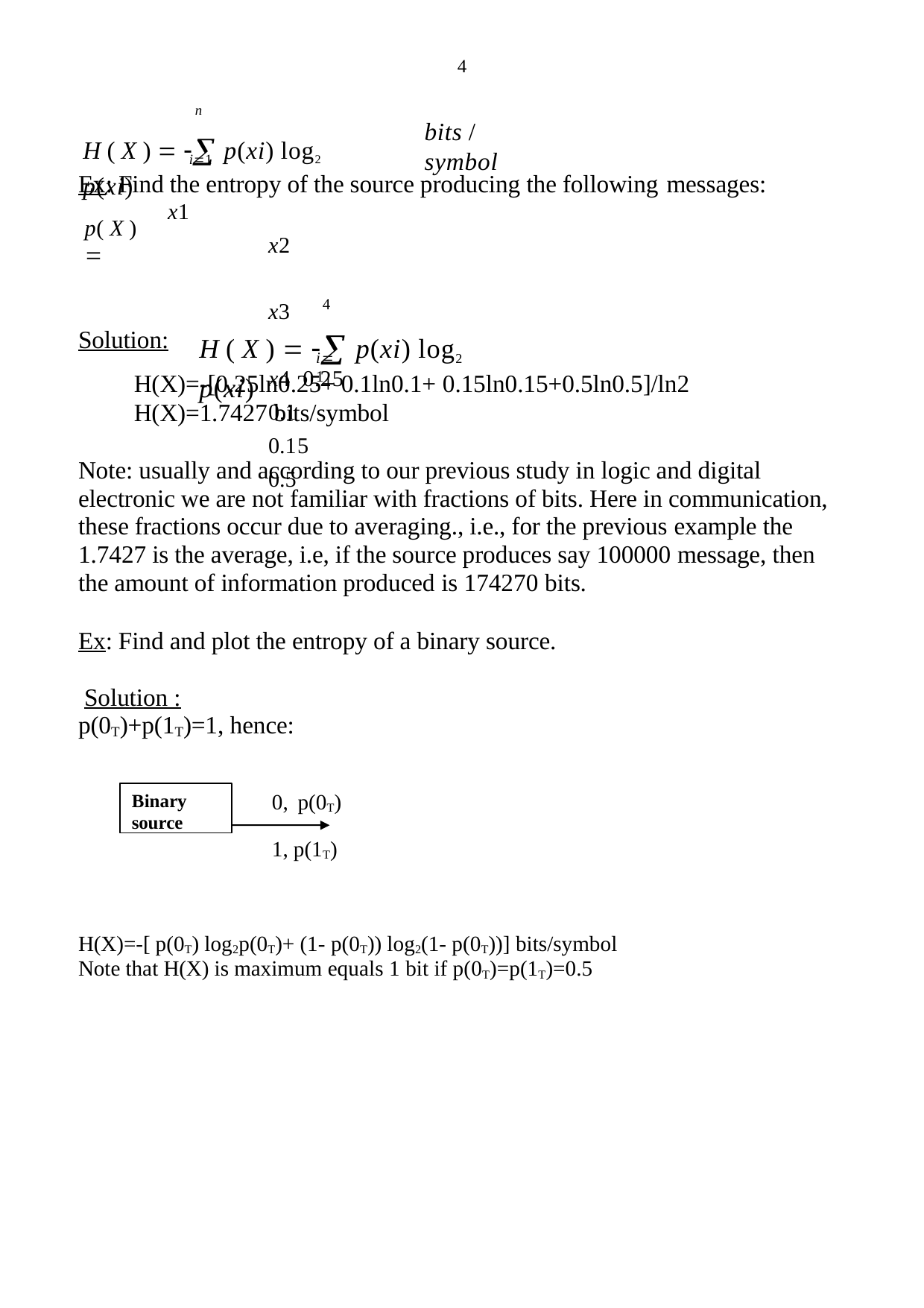

4
n
H ( X ) = −∑ p(xi) log2 p(xi)
bits / symbol
i=1
Ex: Find the entropy of the source producing the following messages:
x1		x2		x3		x4  0.25	0.1	0.15	0.5
p( X ) =
4
H ( X ) = −∑ p(xi) log2 p(xi)
Solution:
i=1
H(X)=-[0.25ln0.25+ 0.1ln0.1+ 0.15ln0.15+0.5ln0.5]/ln2
H(X)=1.7427 bits/symbol

Note: usually and according to our previous study in logic and digital  electronic we are not familiar with fractions of bits. Here in communication,  these fractions occur due to averaging., i.e., for the previous example the  1.7427 is the average, i.e, if the source produces say 100000 message, then  the amount of information produced is 174270 bits.
Ex: Find and plot the entropy of a binary source.  Solution :
p(0T)+p(1T)=1, hence:
Binary source
0, p(0T)
1, p(1T)

H(X)=-[ p(0T) log2p(0T)+ (1- p(0T)) log2(1- p(0T))] bits/symbol  Note that H(X) is maximum equals 1 bit if p(0T)=p(1T)=0.5